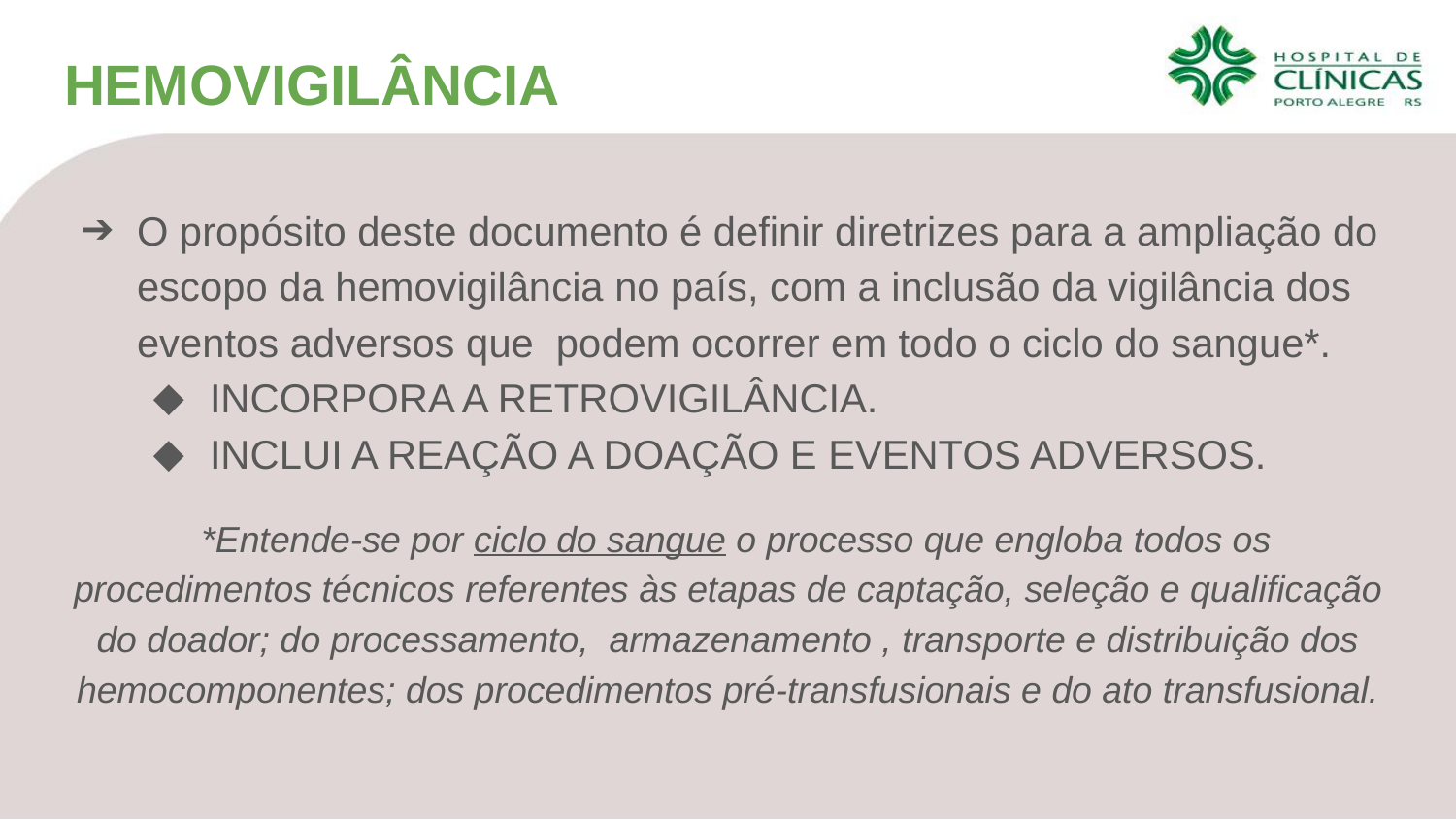

HEMOVIGILÂNCIA
O propósito deste documento é definir diretrizes para a ampliação do escopo da hemovigilância no país, com a inclusão da vigilância dos eventos adversos que  podem ocorrer em todo o ciclo do sangue*.
INCORPORA A RETROVIGILÂNCIA.
INCLUI A REAÇÃO A DOAÇÃO E EVENTOS ADVERSOS.
*Entende-se por ciclo do sangue o processo que engloba todos os procedimentos técnicos referentes às etapas de captação, seleção e qualificação do doador; do processamento,  armazenamento , transporte e distribuição dos hemocomponentes; dos procedimentos pré-transfusionais e do ato transfusional.